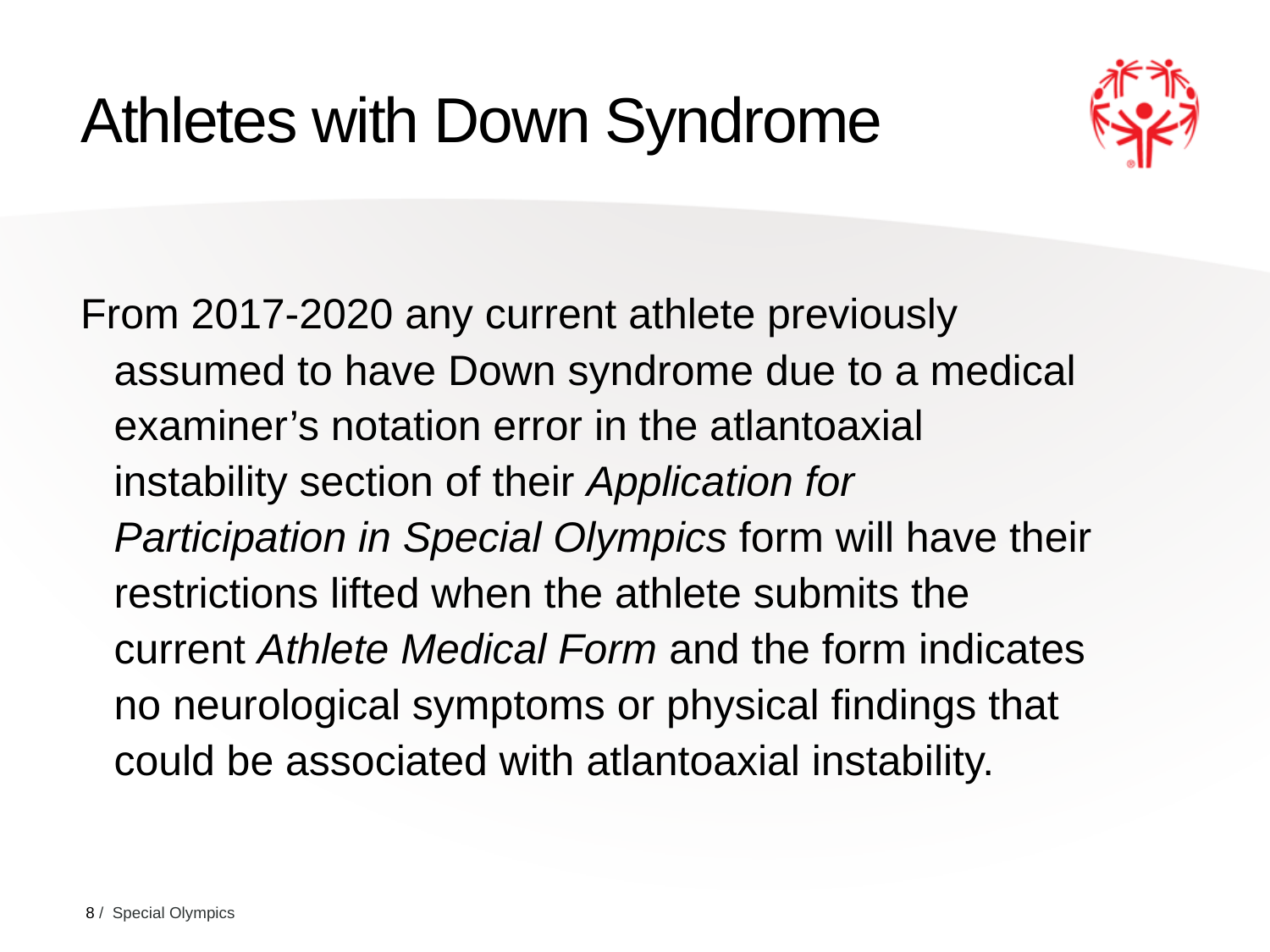

# Athletes with Down Syndrome
From 2017-2020 any current athlete previously assumed to have Down syndrome due to a medical examiner’s notation error in the atlantoaxial instability section of their Application for Participation in Special Olympics form will have their restrictions lifted when the athlete submits the current Athlete Medical Form and the form indicates no neurological symptoms or physical findings that could be associated with atlantoaxial instability.

8 /  Special Olympics